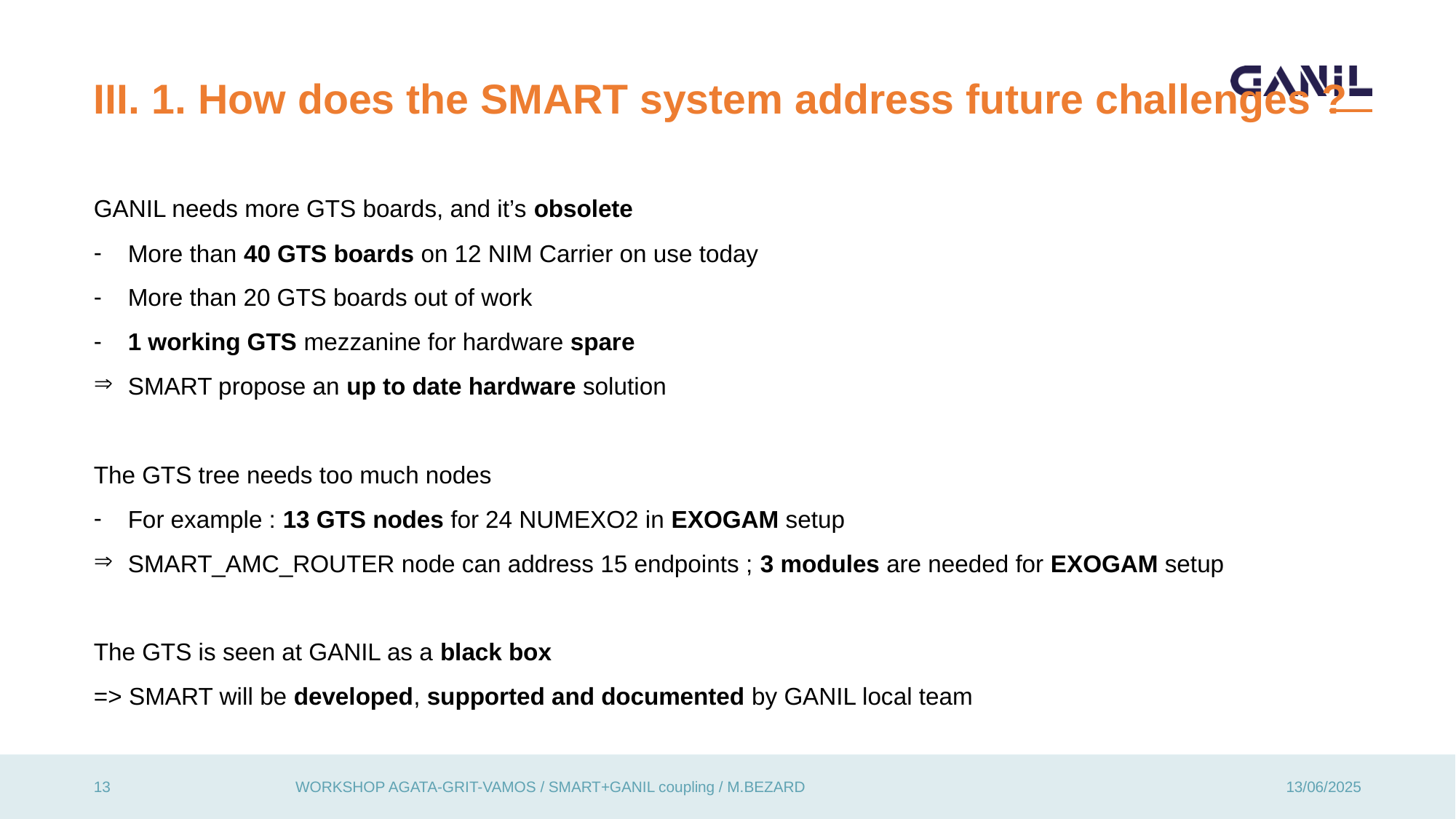

# III. 1. How does the SMART system address future challenges ?
GANIL needs more GTS boards, and it’s obsolete
More than 40 GTS boards on 12 NIM Carrier on use today
More than 20 GTS boards out of work
1 working GTS mezzanine for hardware spare
SMART propose an up to date hardware solution

The GTS tree needs too much nodes
For example : 13 GTS nodes for 24 NUMEXO2 in EXOGAM setup
SMART_AMC_ROUTER node can address 15 endpoints ; 3 modules are needed for EXOGAM setup

The GTS is seen at GANIL as a black box
=> SMART will be developed, supported and documented by GANIL local team

13
WORKSHOP AGATA-GRIT-VAMOS / SMART+GANIL coupling / M.BEZARD
13/06/2025